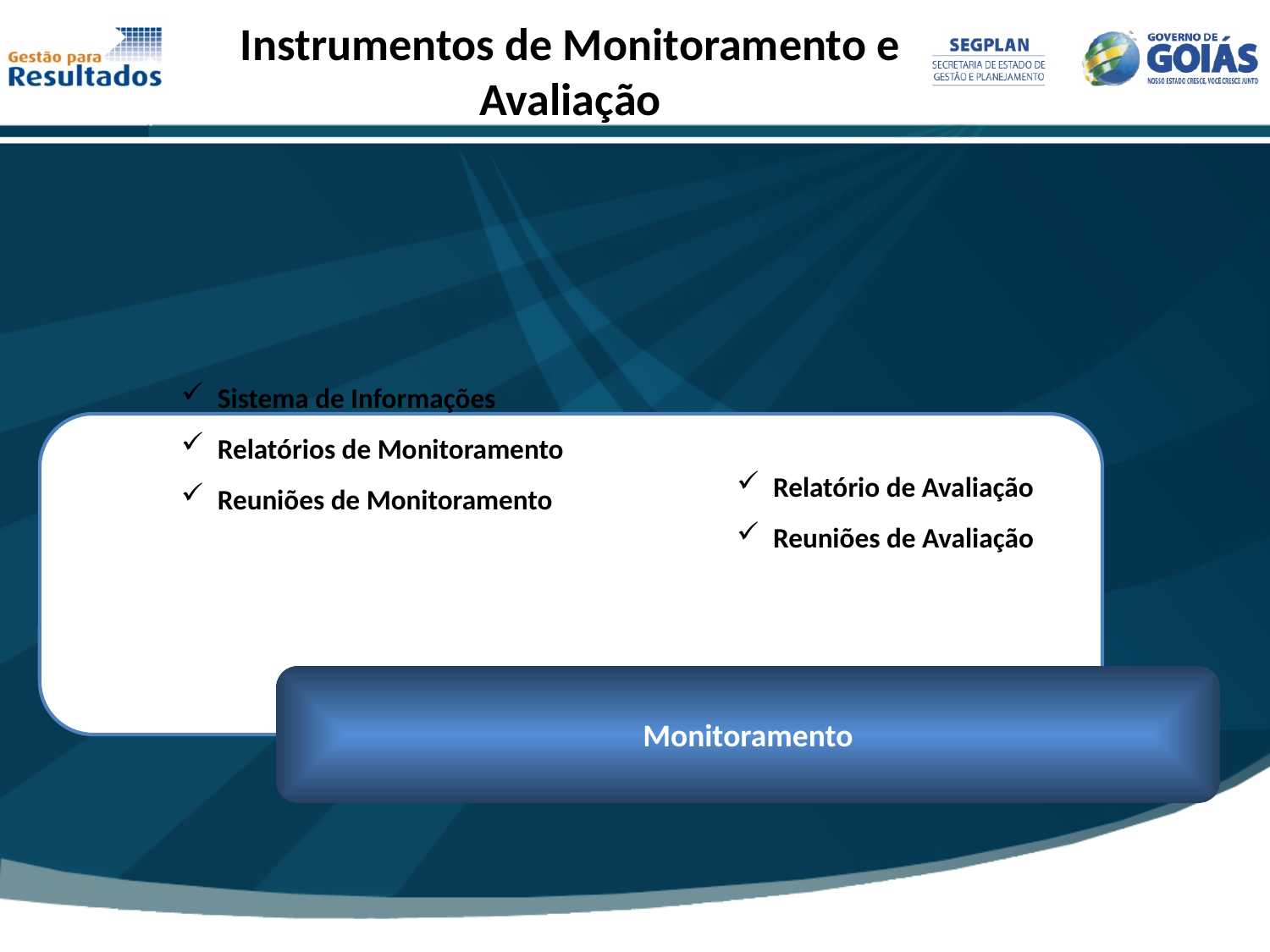

# Instrumentos de Monitoramento e Avaliação
Monitoramento
Avaliação
 Sistema de Informações
 Relatórios de Monitoramento
 Reuniões de Monitoramento

 Relatório de Avaliação
 Reuniões de Avaliação